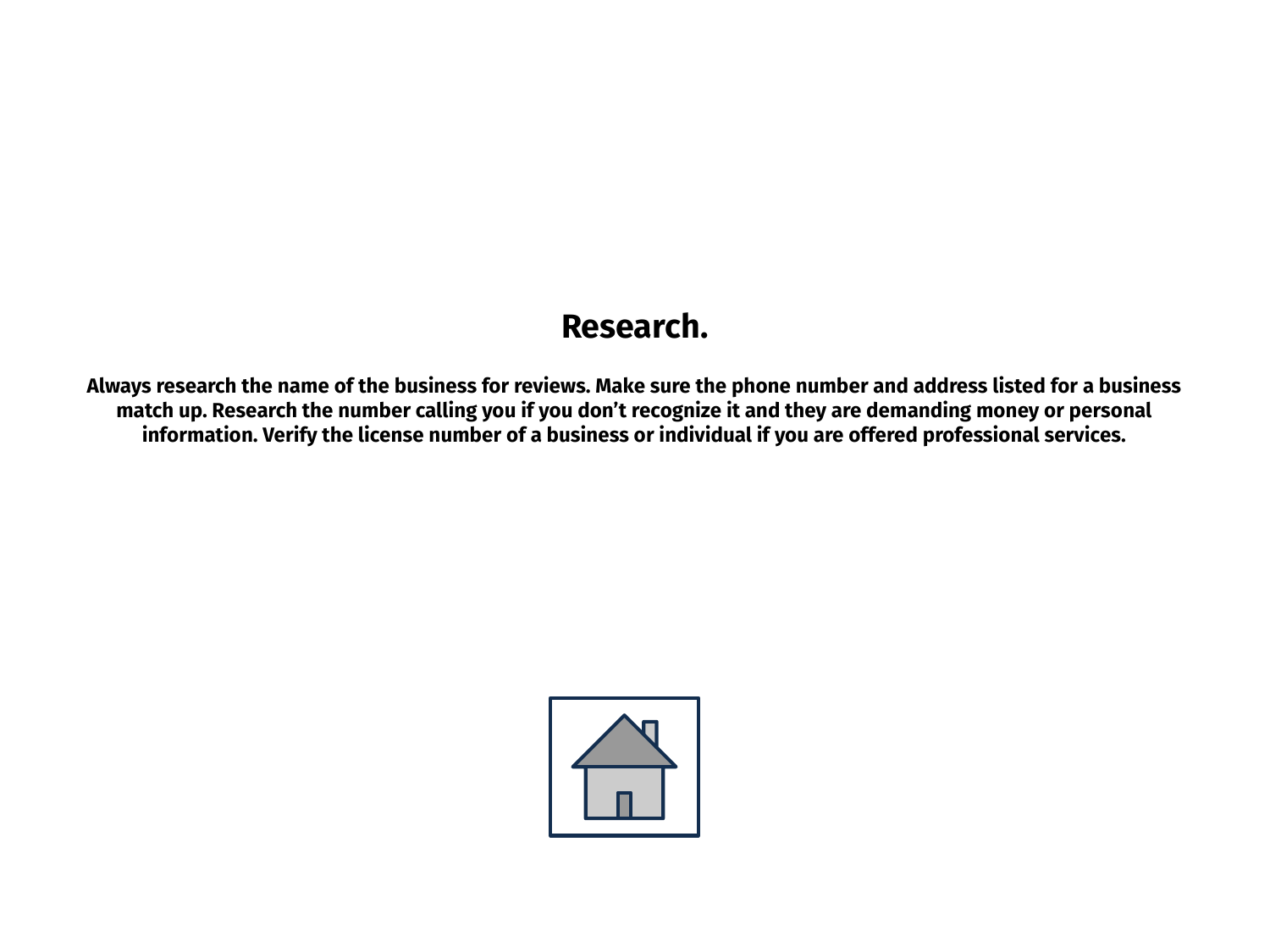

# Research. Always research the name of the business for reviews. Make sure the phone number and address listed for a business match up. Research the number calling you if you don’t recognize it and they are demanding money or personal information. Verify the license number of a business or individual if you are offered professional services.